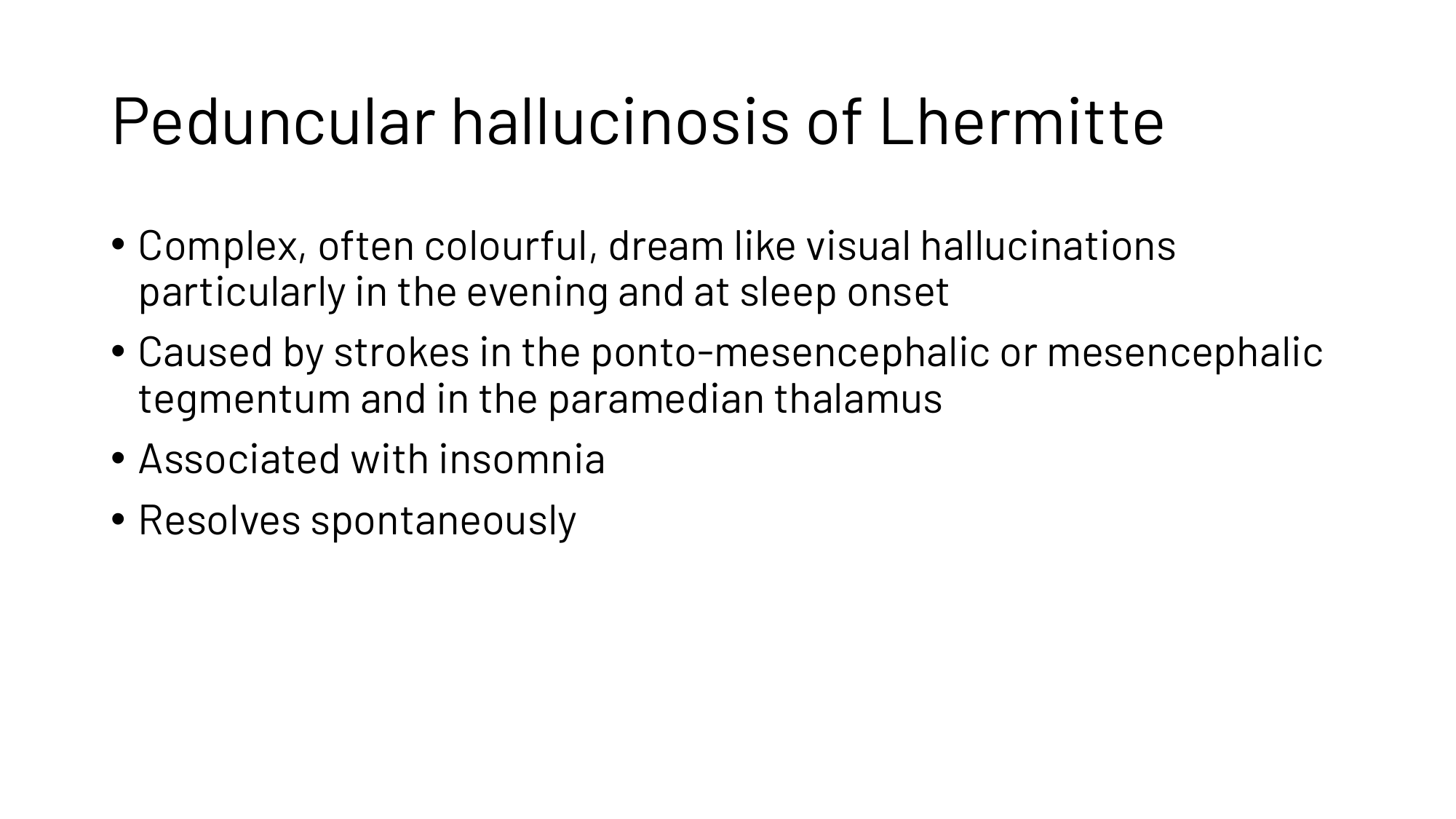

# Peduncular hallucinosis of Lhermitte
Complex, often colourful, dream like visual hallucinations particularly in the evening and at sleep onset
Caused by strokes in the ponto-mesencephalic or mesencephalic tegmentum and in the paramedian thalamus
Associated with insomnia
Resolves spontaneously